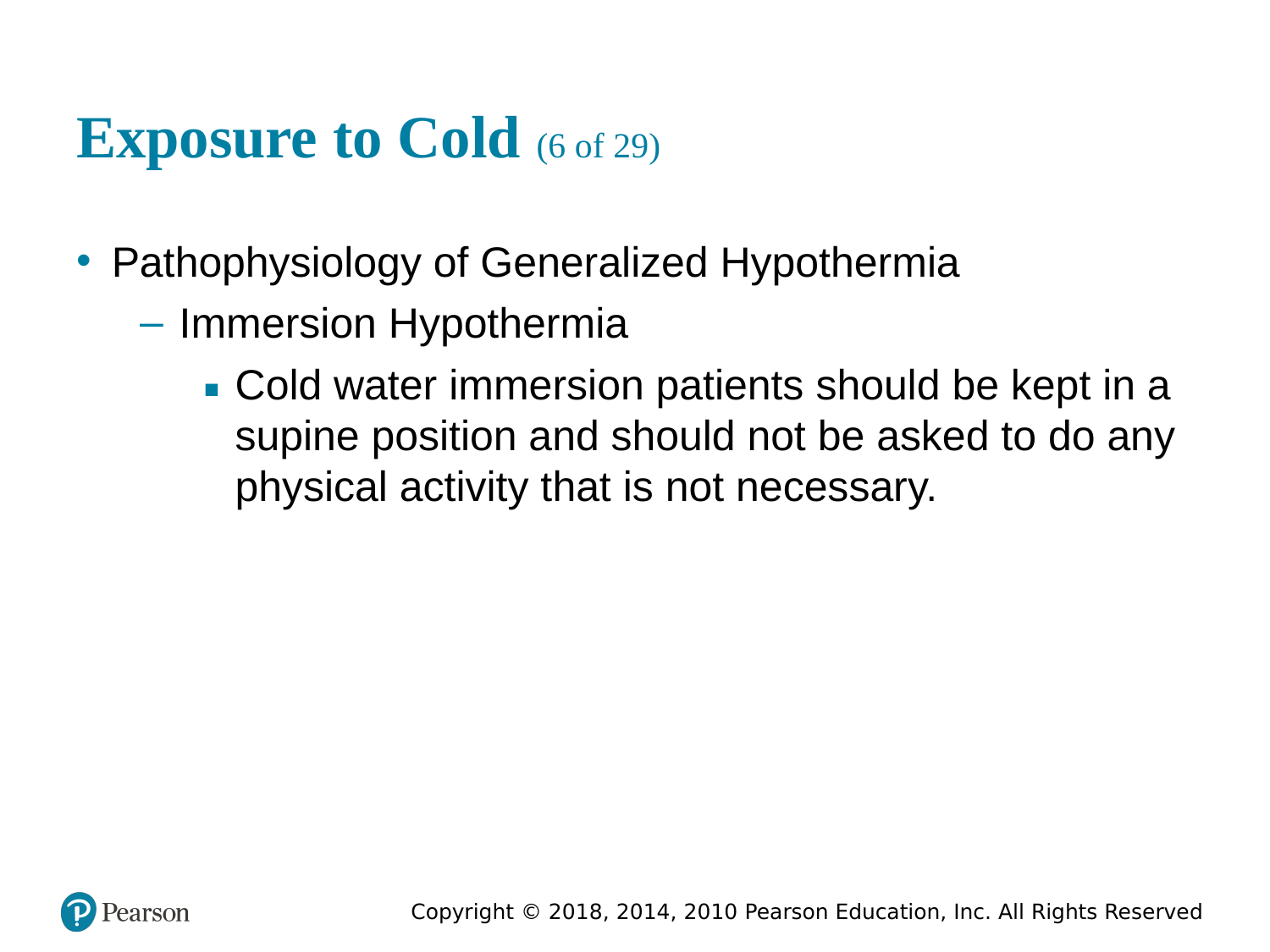

# Exposure to Cold (6 of 29)
Pathophysiology of Generalized Hypothermia
Immersion Hypothermia
Cold water immersion patients should be kept in a supine position and should not be asked to do any physical activity that is not necessary.